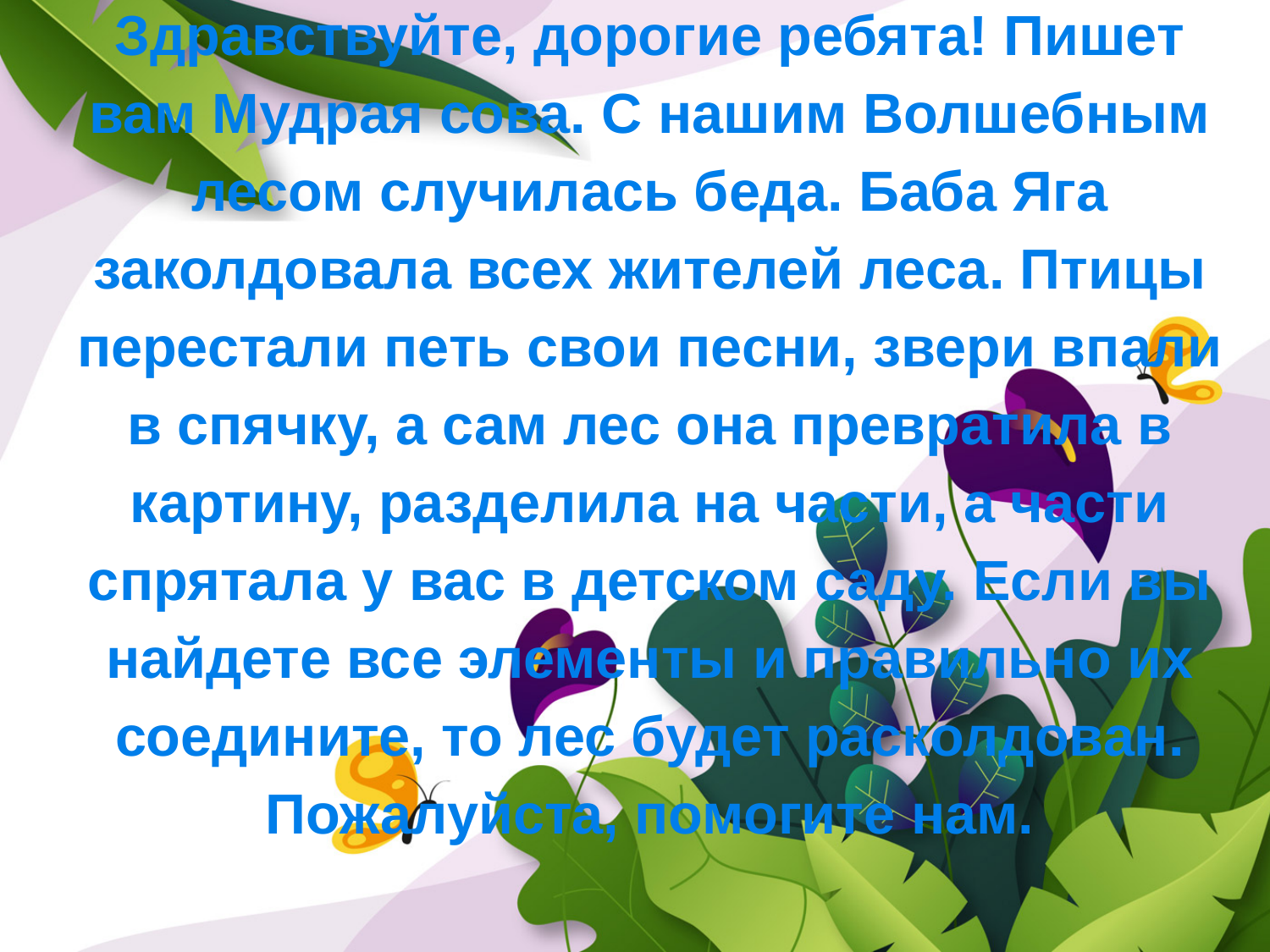

# Здравствуйте, дорогие ребята! Пишет вам Мудрая сова. С нашим Волшебным лесом случилась беда. Баба Яга заколдовала всех жителей леса. Птицы перестали петь свои песни, звери впали в спячку, а сам лес она превратила в картину, разделила на части, а части спрятала у вас в детском саду. Если вы найдете все элементы и правильно их соедините, то лес будет расколдован. Пожалуйста, помогите нам.